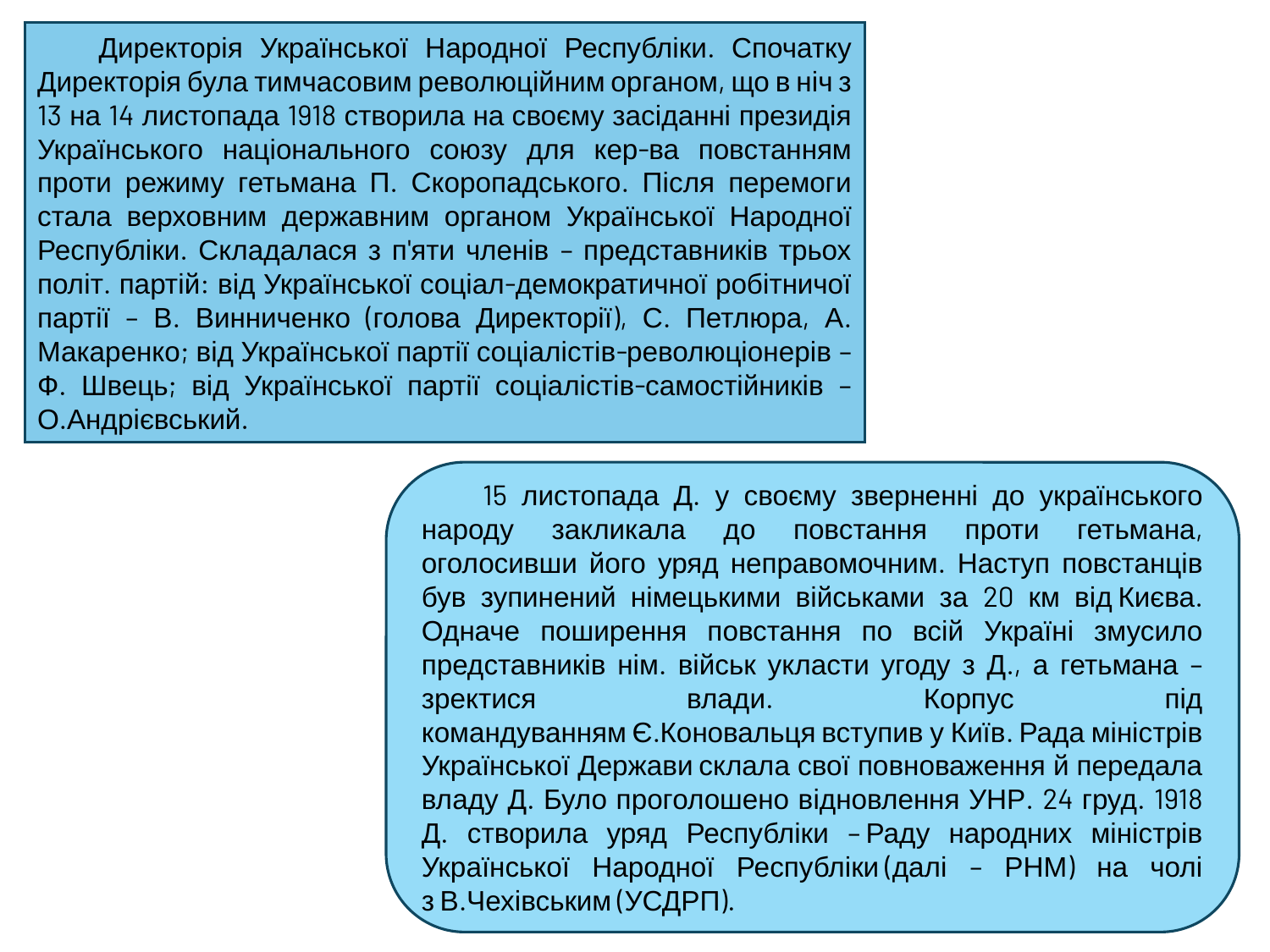

Директорія Української Народної Республіки. Спочатку Директорія була тимчасовим революційним органом, що в ніч з 13 на 14 листопада 1918 створила на своєму засіданні президія Українського національного союзу для кер-ва повстанням проти режиму гетьмана П. Скоропадського. Після перемоги стала верховним державним органом Української Народної Республіки. Складалася з п'яти членів – представників трьох політ. партій: від Української соціал-демократичної робітничої партії – В. Винниченко (голова Директорії), С. Петлюра, А. Макаренко; від Української партії соціалістів-революціонерів – Ф. Швець; від Української партії соціалістів-самостійників – О.Андрієвський.
15 листопада Д. у своєму зверненні до українського народу закликала до повстання проти гетьмана, оголосивши його уряд неправомочним. Наступ повстанців був зупинений німецькими військами за 20 км від Києва. Одначе поширення повстання по всій Україні змусило представників нім. військ укласти угоду з Д., а гетьмана – зректися влади. Корпус під командуванням Є.Коновальця вступив у Київ. Рада міністрів Української Держави склала свої повноваження й передала владу Д. Було проголошено відновлення УНР. 24 груд. 1918 Д. створила уряд Республіки – Раду народних міністрів Української Народної Республіки (далі – РНМ) на чолі з В.Чехівським (УСДРП).